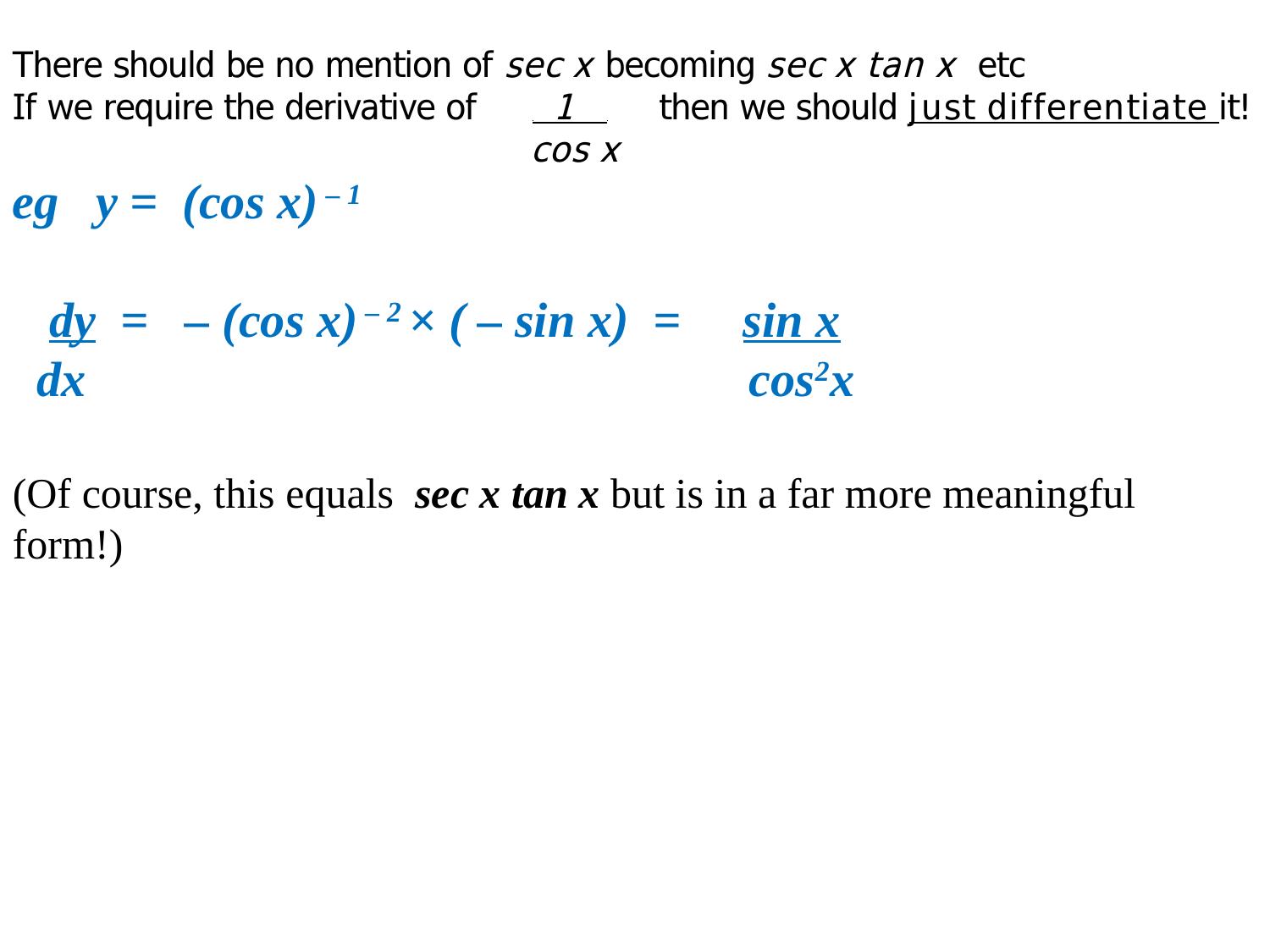

There should be no mention of sec x becoming sec x tan x  etc
If we require the derivative of     .  1   .     then we should just differentiate it!
                                                  cos x
eg   y =  (cos x) – 1

   dy  =   – (cos x) – 2 × ( – sin x)  =     sin x
  dx                                                      cos2x

(Of course, this equals  sec x tan x but is in a far more meaningful form!)